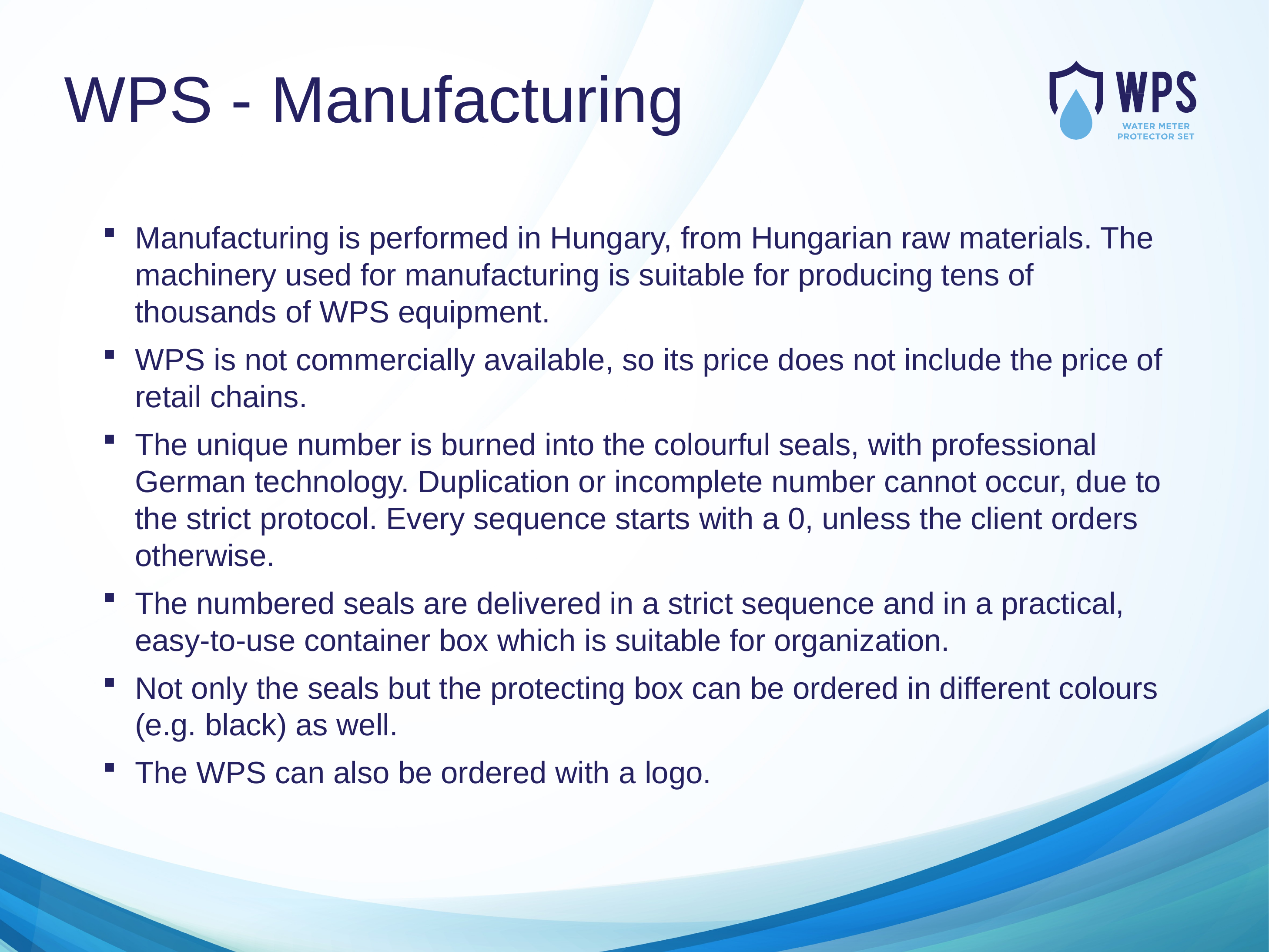

# WPS - Manufacturing

Manufacturing is performed in Hungary, from Hungarian raw materials. The machinery used for manufacturing is suitable for producing tens of thousands of WPS equipment.
WPS is not commercially available, so its price does not include the price of retail chains.
The unique number is burned into the colourful seals, with professional German technology. Duplication or incomplete number cannot occur, due to the strict protocol. Every sequence starts with a 0, unless the client orders otherwise.
The numbered seals are delivered in a strict sequence and in a practical, easy-to-use container box which is suitable for organization.
Not only the seals but the protecting box can be ordered in different colours (e.g. black) as well.
The WPS can also be ordered with a logo.